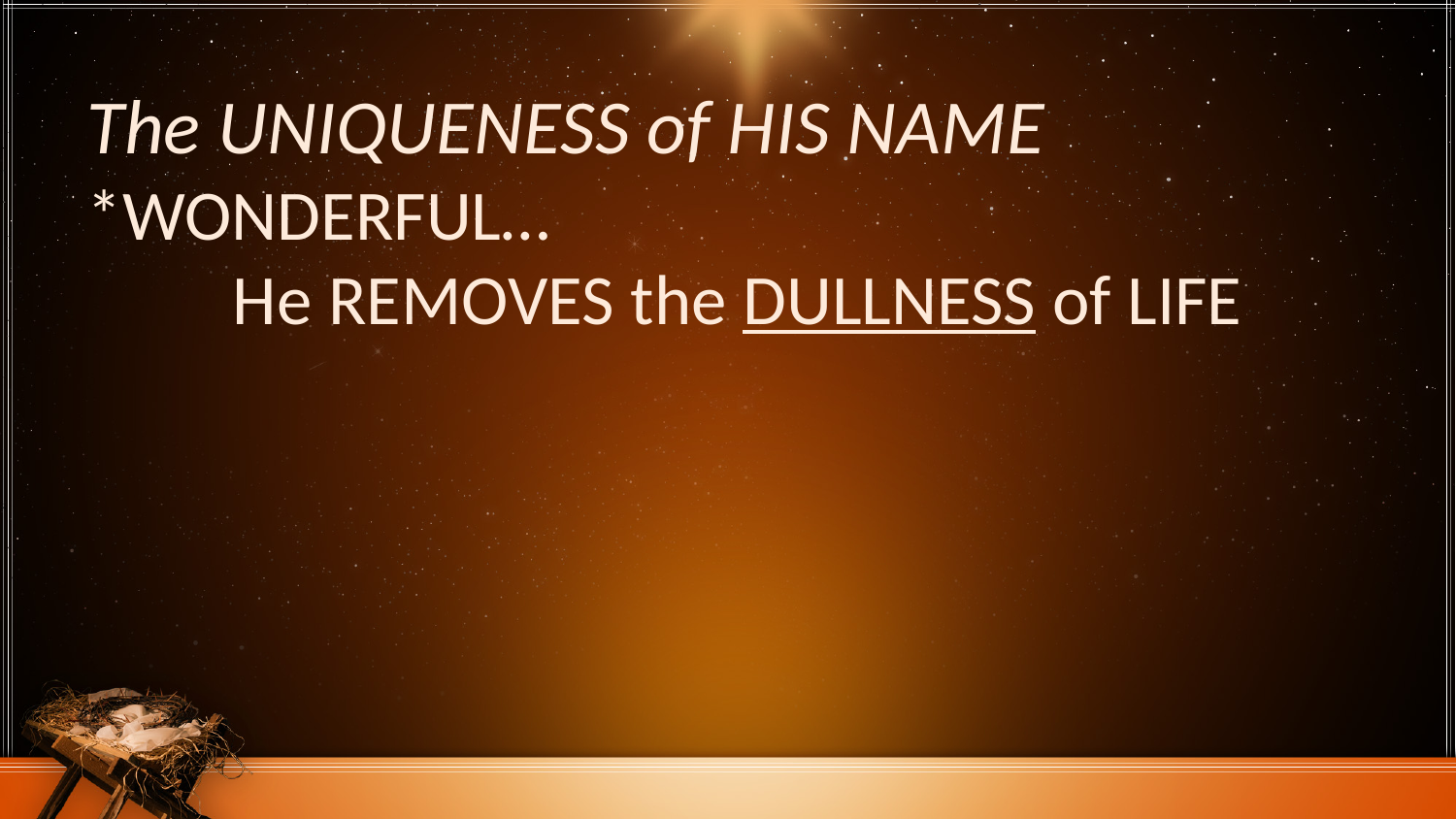

The UNIQUENESS of HIS NAME
*WONDERFUL…
	He REMOVES the DULLNESS of LIFE